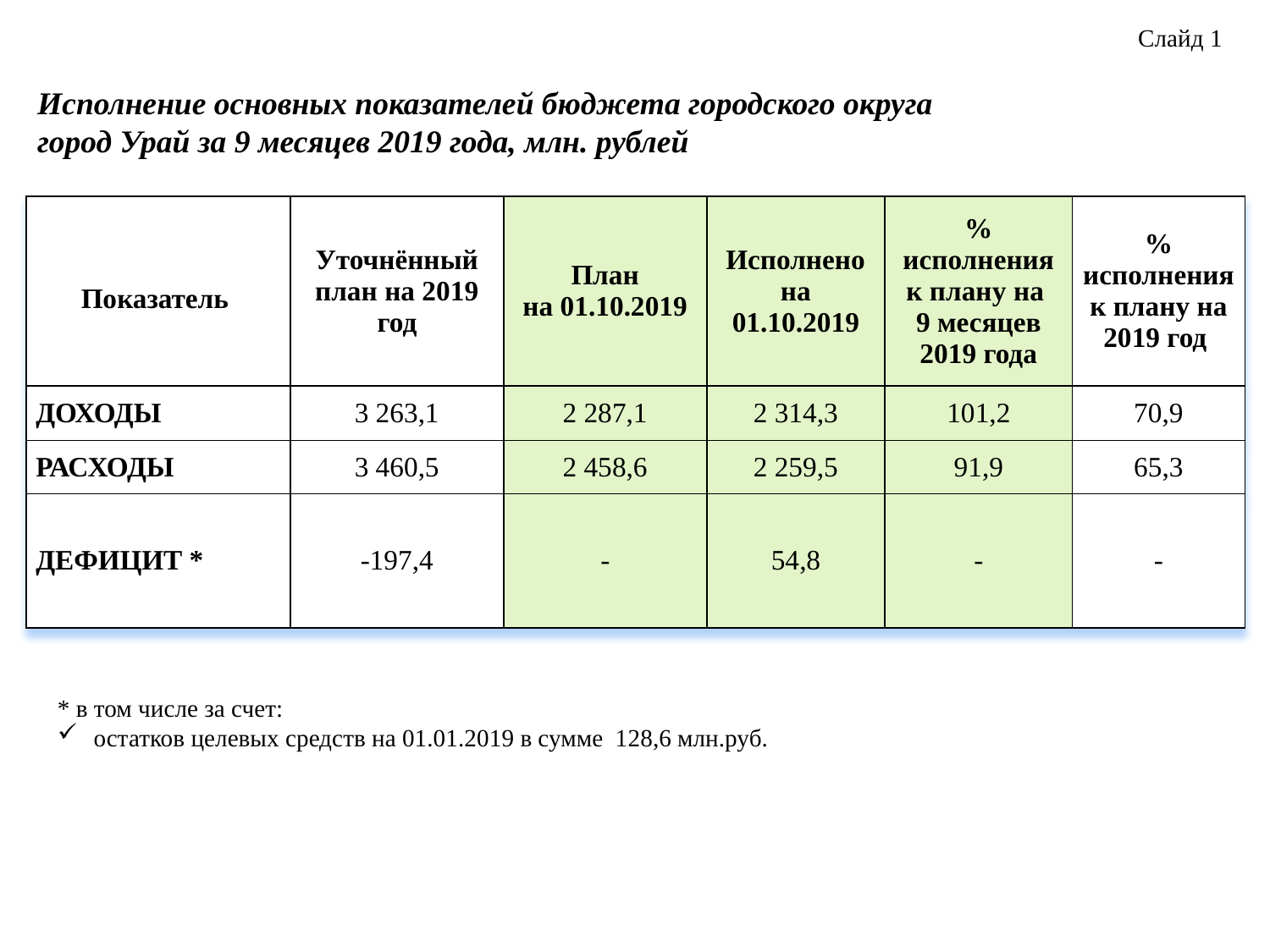

Слайд 1

Исполнение основных показателей бюджета городского округа город Урай за 9 месяцев 2019 года, млн. рублей
| Показатель | Уточнённый план на 2019 год | План на 01.10.2019 | Исполнено на 01.10.2019 | % исполнения к плану на 9 месяцев 2019 года | % исполнения к плану на 2019 год |
| --- | --- | --- | --- | --- | --- |
| ДОХОДЫ | 3 263,1 | 2 287,1 | 2 314,3 | 101,2 | 70,9 |
| РАСХОДЫ | 3 460,5 | 2 458,6 | 2 259,5 | 91,9 | 65,3 |
| ДЕФИЦИТ \* | -197,4 | - | 54,8 | - | - |
* в том числе за счет:
 остатков целевых средств на 01.01.2019 в сумме  128,6 млн.руб.